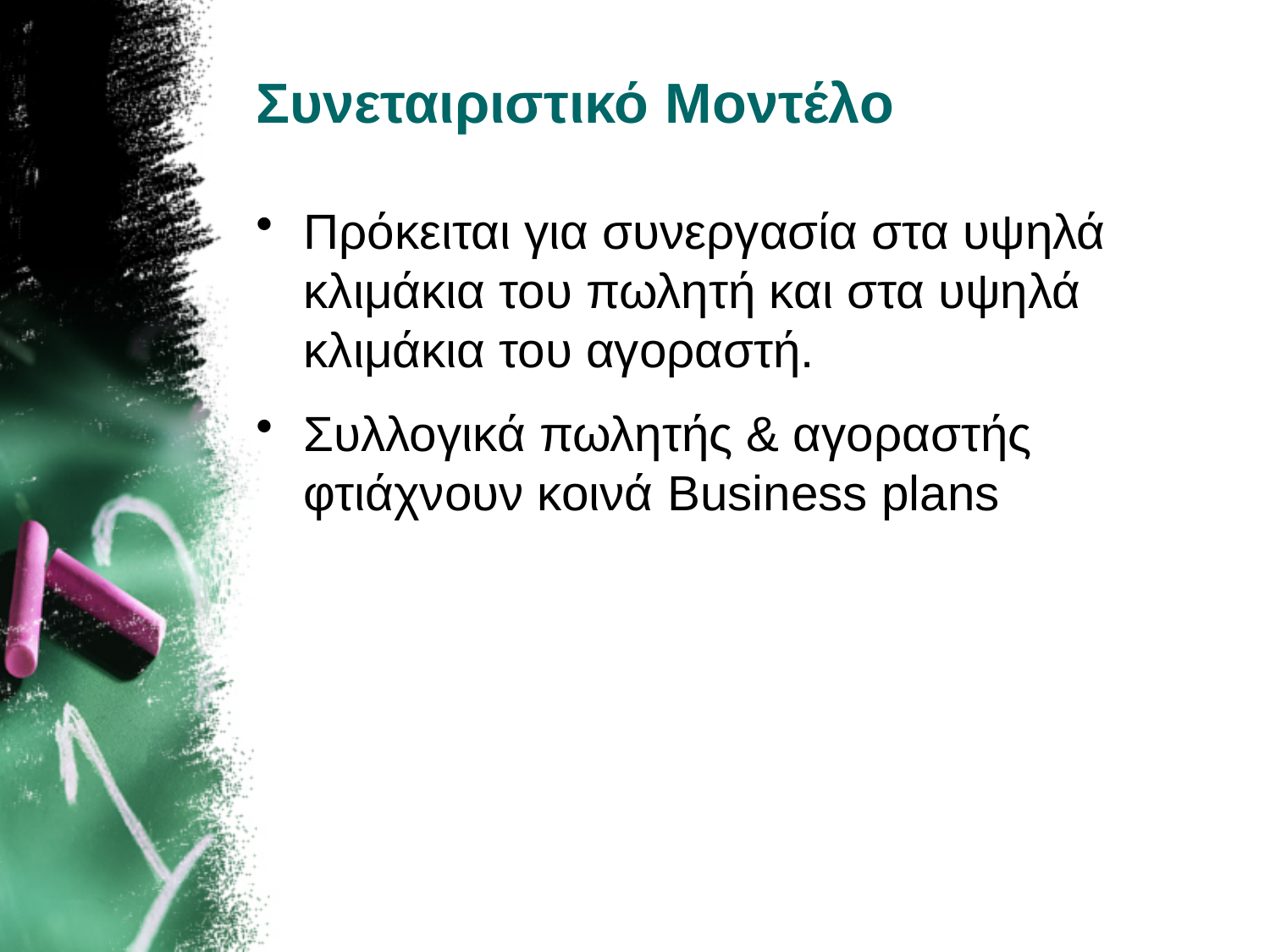

# Συνεταιριστικό Μοντέλο
Πρόκειται για συνεργασία στα υψηλά κλιμάκια του πωλητή και στα υψηλά κλιμάκια του αγοραστή.
Συλλογικά πωλητής & αγοραστής φτιάχνουν κοινά Business plans